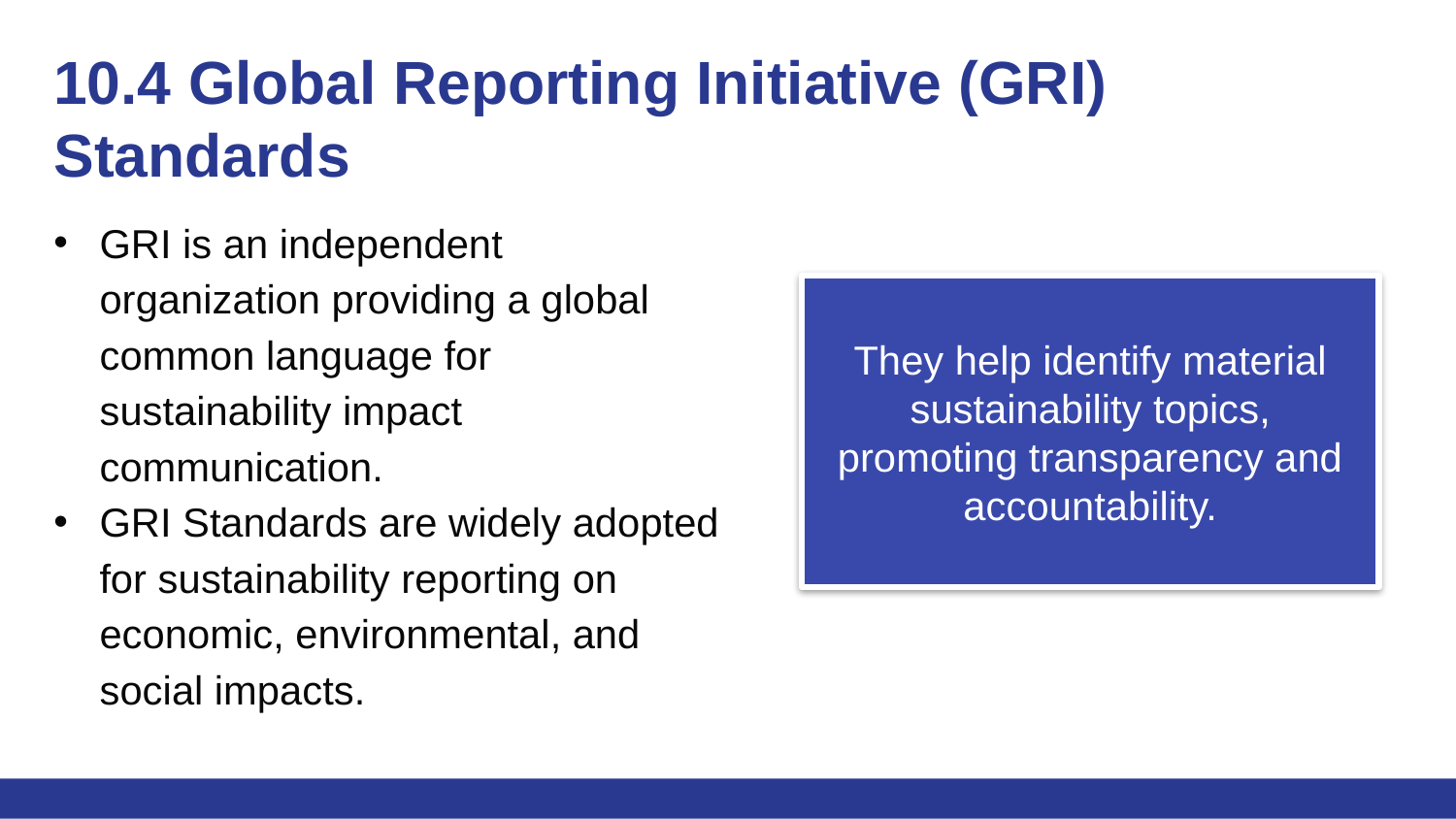

# 10.4 Global Reporting Initiative (GRI) Standards
GRI is an independent organization providing a global common language for sustainability impact communication.
GRI Standards are widely adopted for sustainability reporting on economic, environmental, and social impacts.
They help identify material sustainability topics, promoting transparency and accountability.